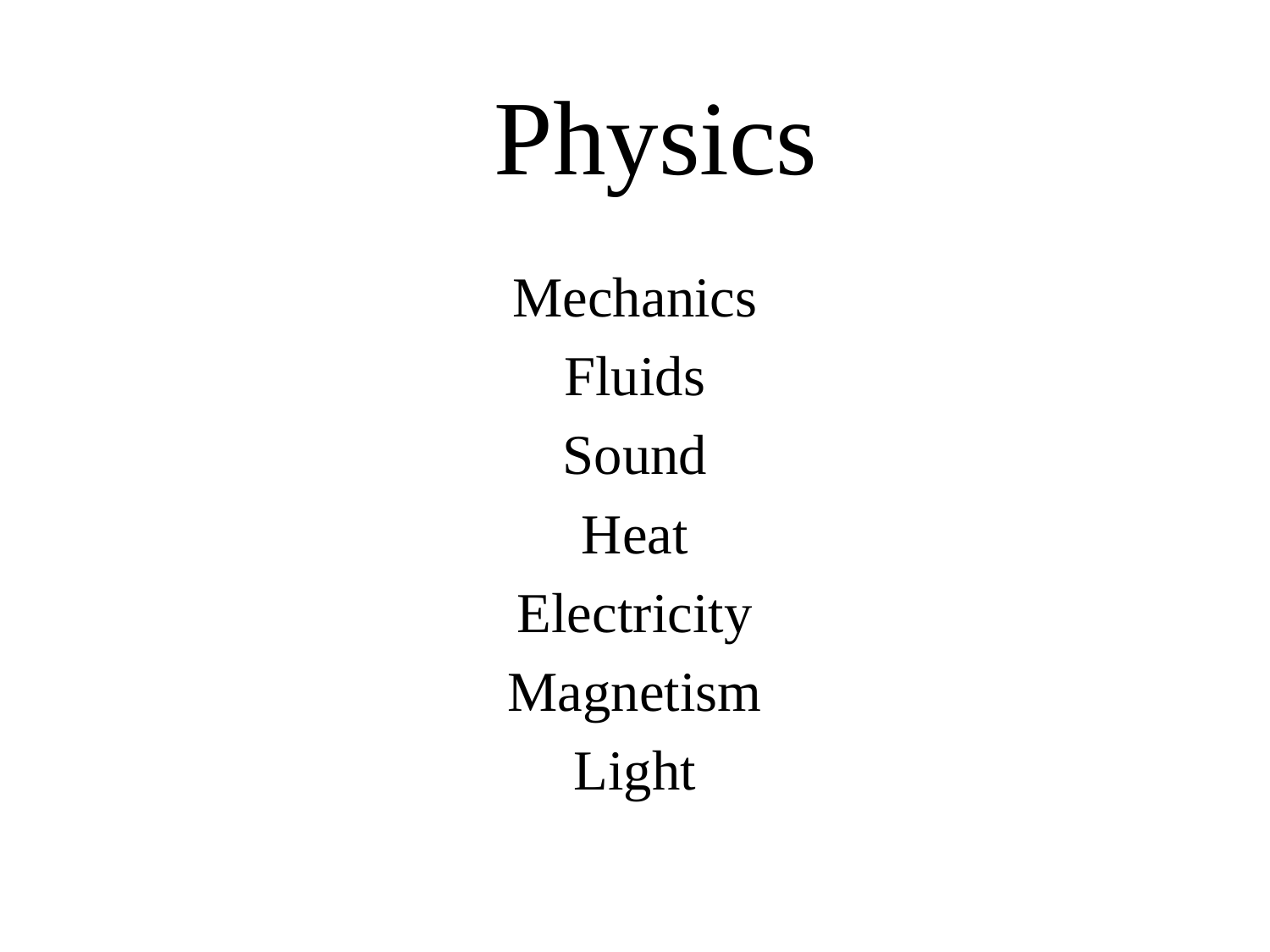

# Physics
Mechanics
Fluids
Sound
Heat
Electricity
Magnetism
Light